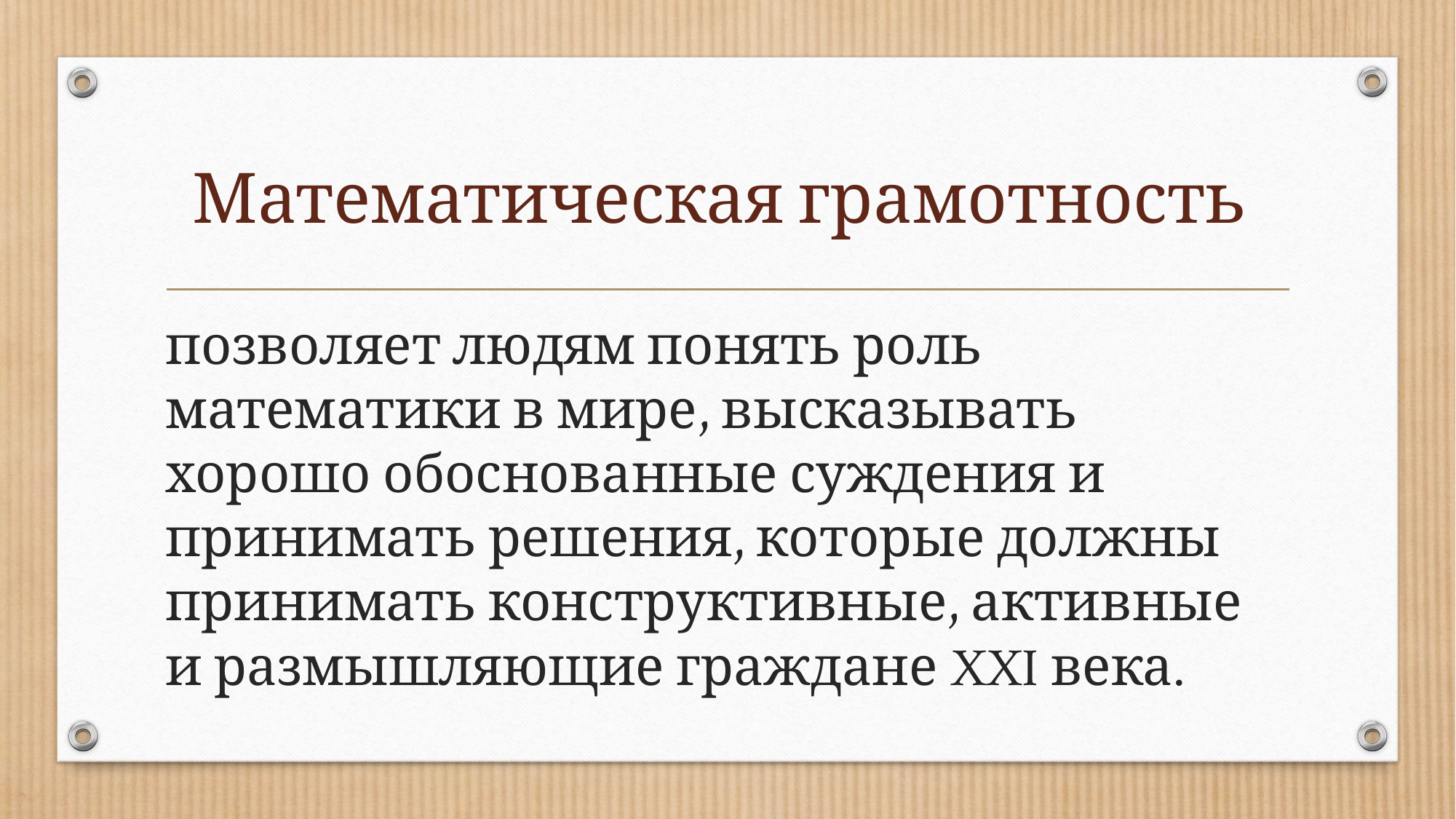

# Математическая грамотность
позволяет людям понять роль математики в мире, высказывать хорошо обоснованные суждения и принимать решения, которые должны принимать конструктивные, активные и размышляющие граждане XXI века.